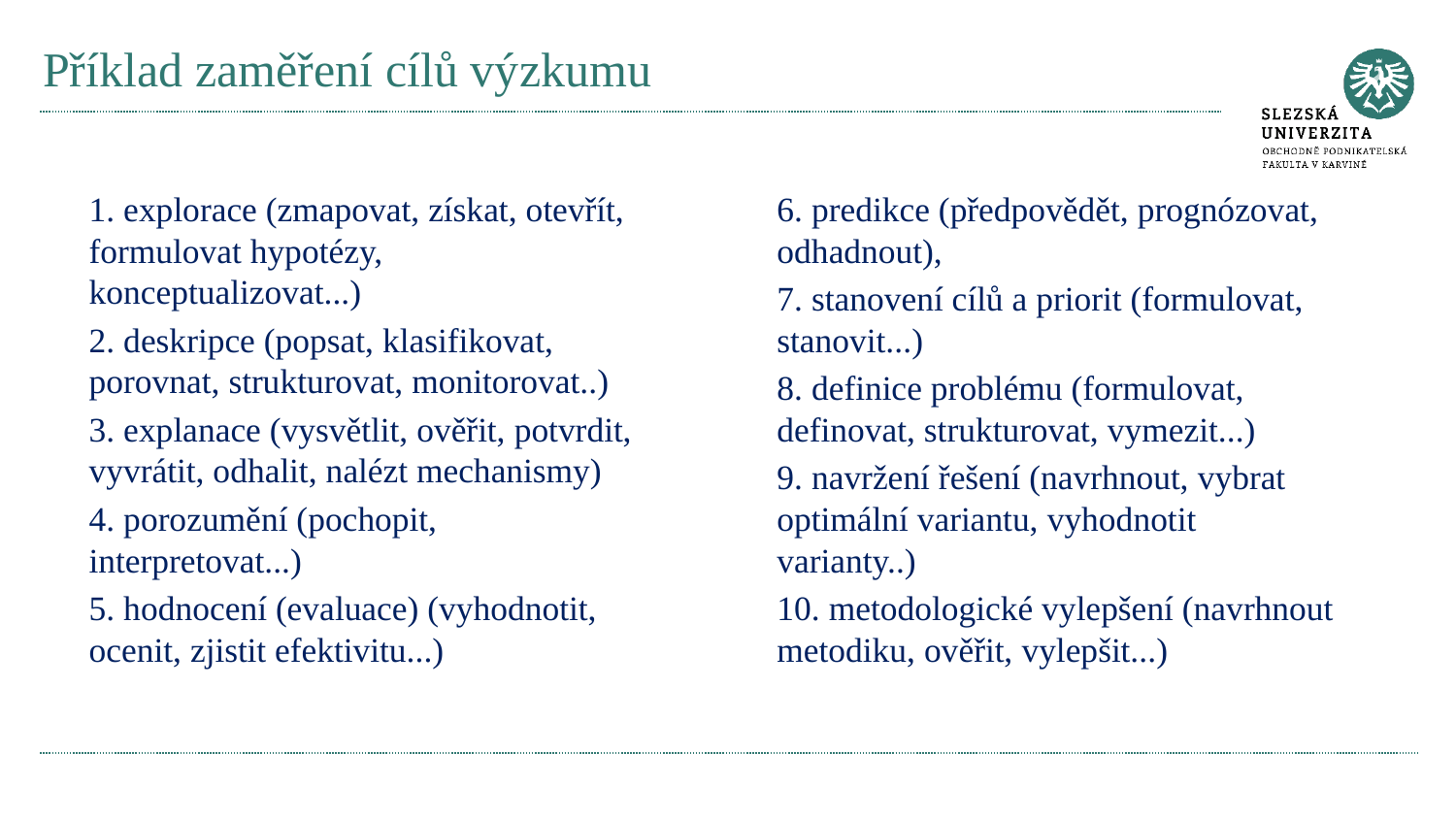

# Příklad zaměření cílů výzkumu
1. explorace (zmapovat, získat, otevřít, formulovat hypotézy, konceptualizovat...)
2. deskripce (popsat, klasifikovat, porovnat, strukturovat, monitorovat..)
3. explanace (vysvětlit, ověřit, potvrdit, vyvrátit, odhalit, nalézt mechanismy)
4. porozumění (pochopit, interpretovat...)
5. hodnocení (evaluace) (vyhodnotit, ocenit, zjistit efektivitu...)
6. predikce (předpovědět, prognózovat, odhadnout),
7. stanovení cílů a priorit (formulovat, stanovit...)
8. definice problému (formulovat, definovat, strukturovat, vymezit...)
9. navržení řešení (navrhnout, vybrat optimální variantu, vyhodnotit varianty..)
10. metodologické vylepšení (navrhnout metodiku, ověřit, vylepšit...)